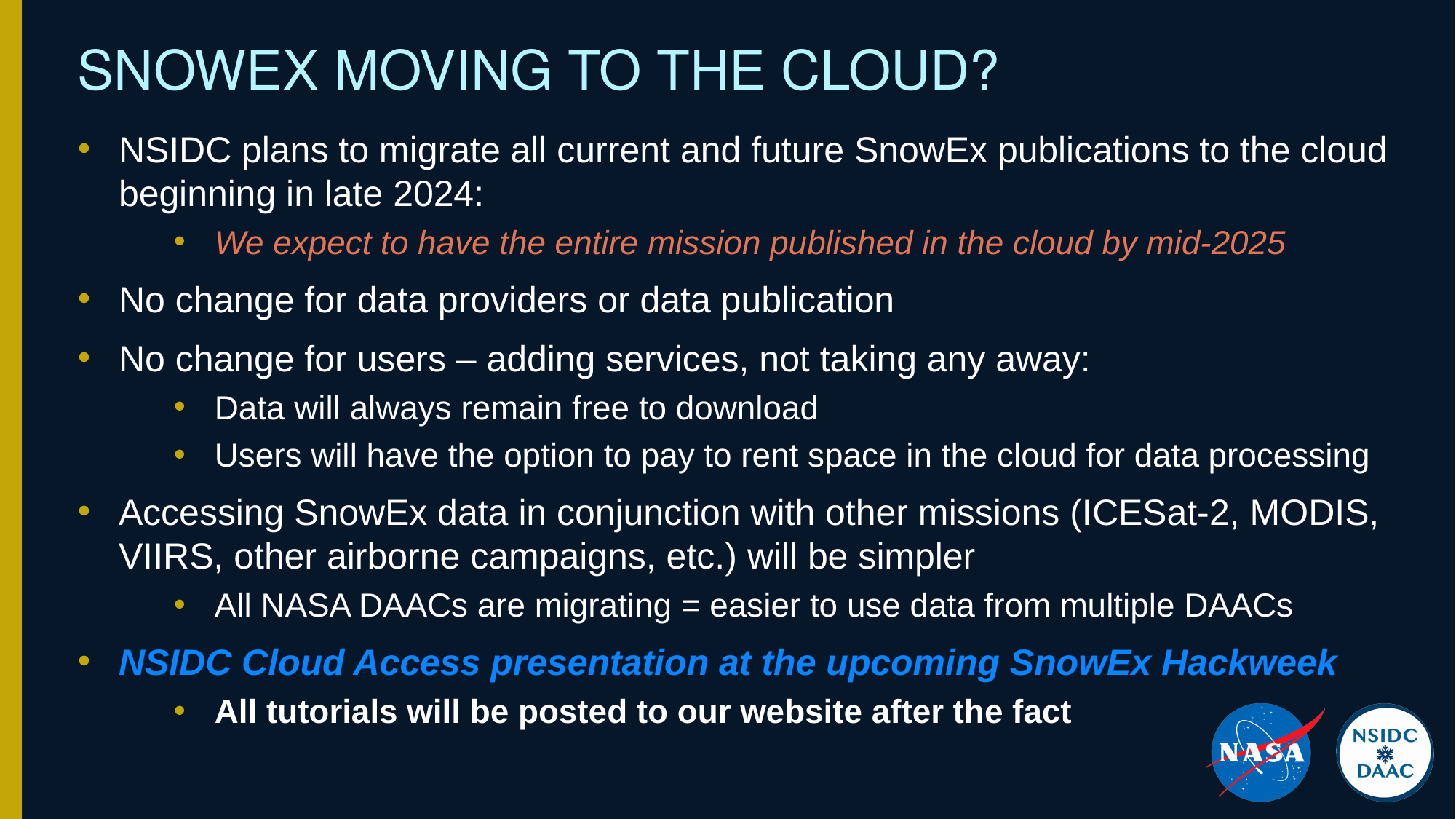

# SnowEx Moving to the Cloud?
NSIDC plans to migrate all current and future SnowEx publications to the cloud beginning in late 2024:
We expect to have the entire mission published in the cloud by mid-2025
No change for data providers or data publication
No change for users – adding services, not taking any away:
Data will always remain free to download
Users will have the option to pay to rent space in the cloud for data processing
Accessing SnowEx data in conjunction with other missions (ICESat-2, MODIS, VIIRS, other airborne campaigns, etc.) will be simpler
All NASA DAACs are migrating = easier to use data from multiple DAACs
NSIDC Cloud Access presentation at the upcoming SnowEx Hackweek
All tutorials will be posted to our website after the fact